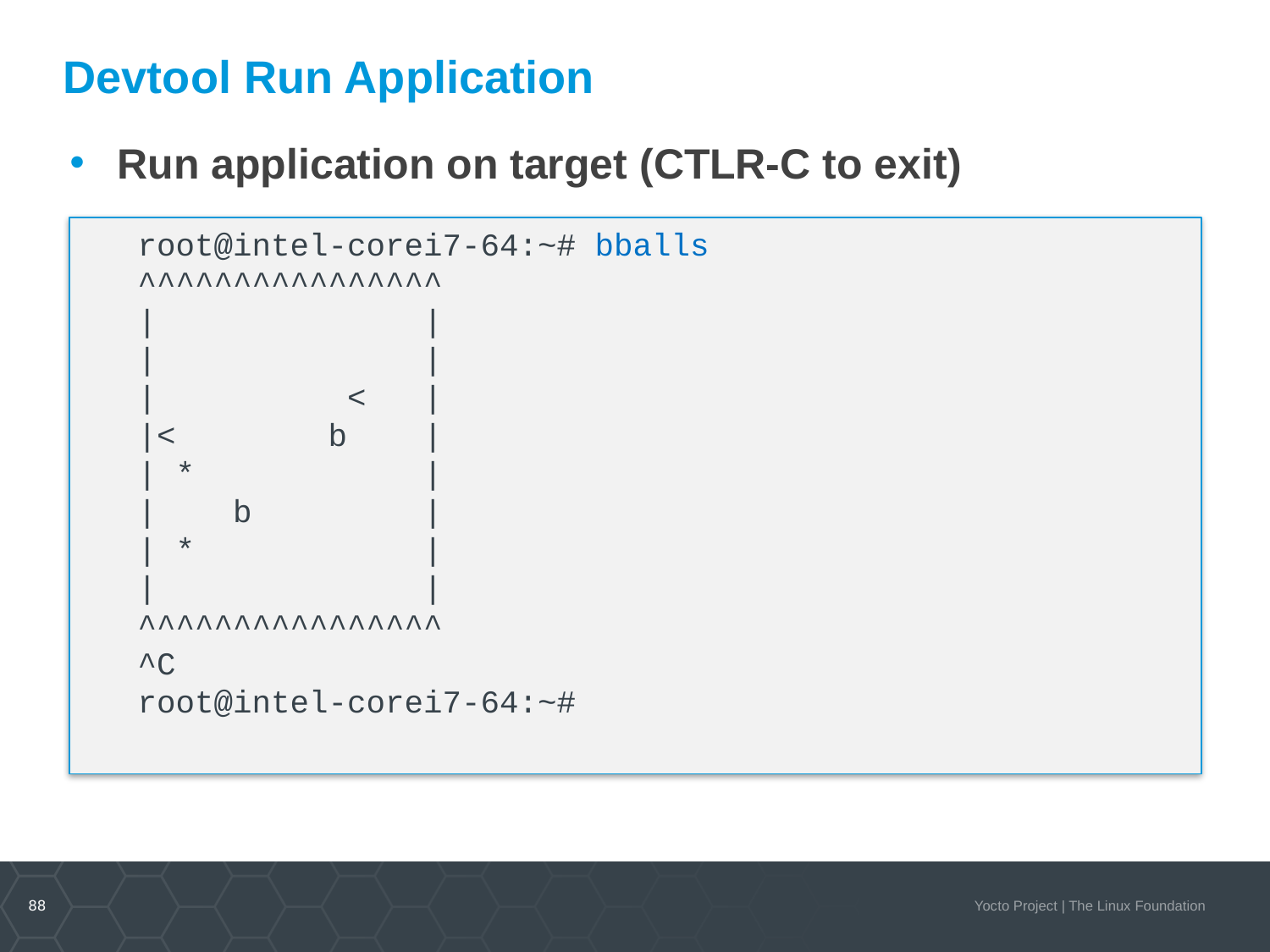

# Devtool Run Application
Run application on target (CTLR-C to exit)

root@intel-corei7-64:~# bballs
^^^^^^^^^^^^^^^^
|              |
|              |
|          <   |
|<        b    |
| *            |
|    b         |
| *            |
|              |
^^^^^^^^^^^^^^^^
^C
root@intel-corei7-64:~#